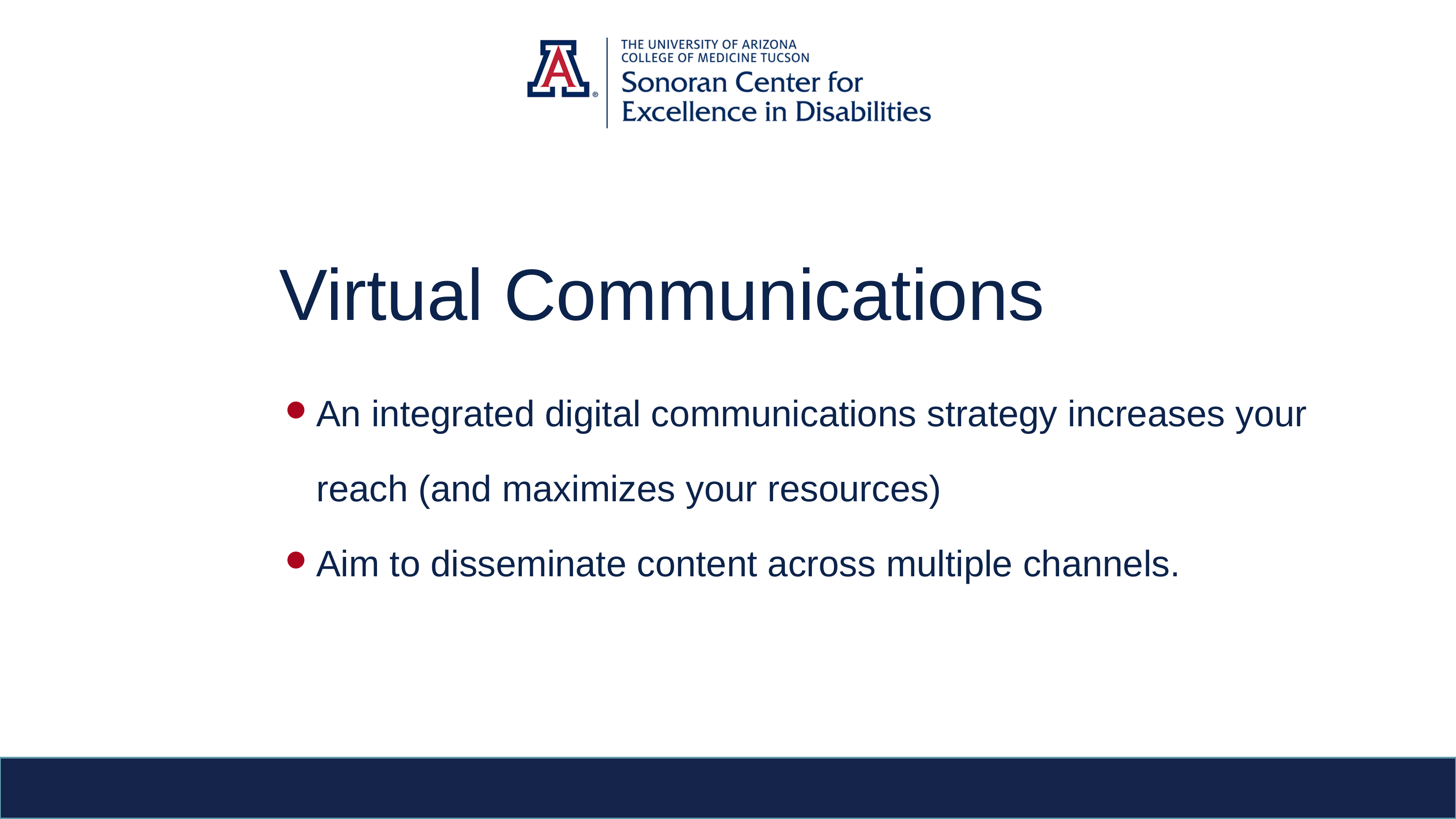

# Virtual Communications
An integrated digital communications strategy increases your reach (and maximizes your resources)
Aim to disseminate content across multiple channels.